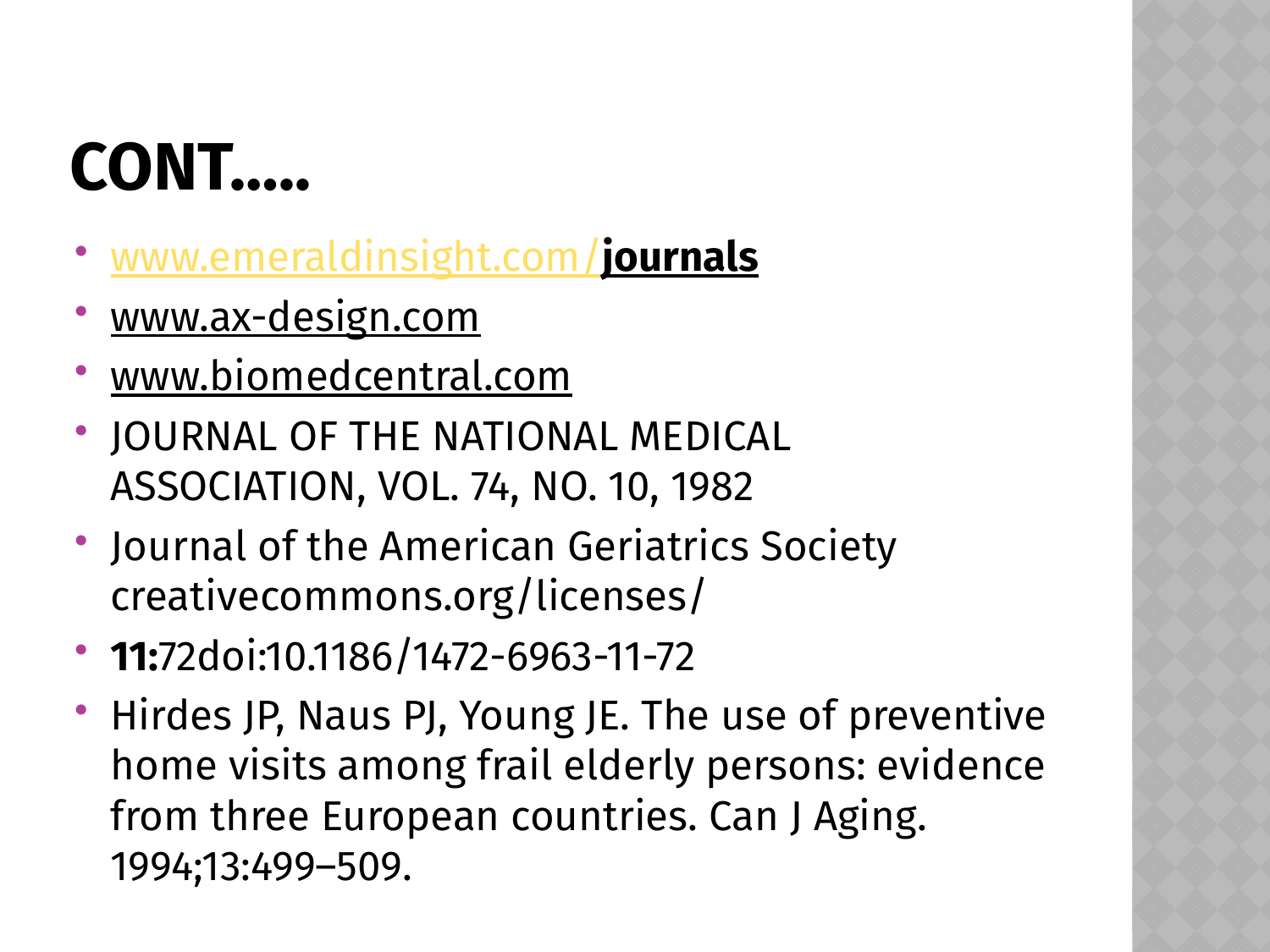

# Cont…..
www.emeraldinsight.com/journals
www.ax-design.com
www.biomedcentral.com
JOURNAL OF THE NATIONAL MEDICAL ASSOCIATION, VOL. 74, NO. 10, 1982
Journal of the American Geriatrics Society creativecommons.org/licenses/
11:72doi:10.1186/1472-6963-11-72
Hirdes JP, Naus PJ, Young JE. The use of preventive home visits among frail elderly persons: evidence from three European countries. Can J Aging. 1994;13:499–509.